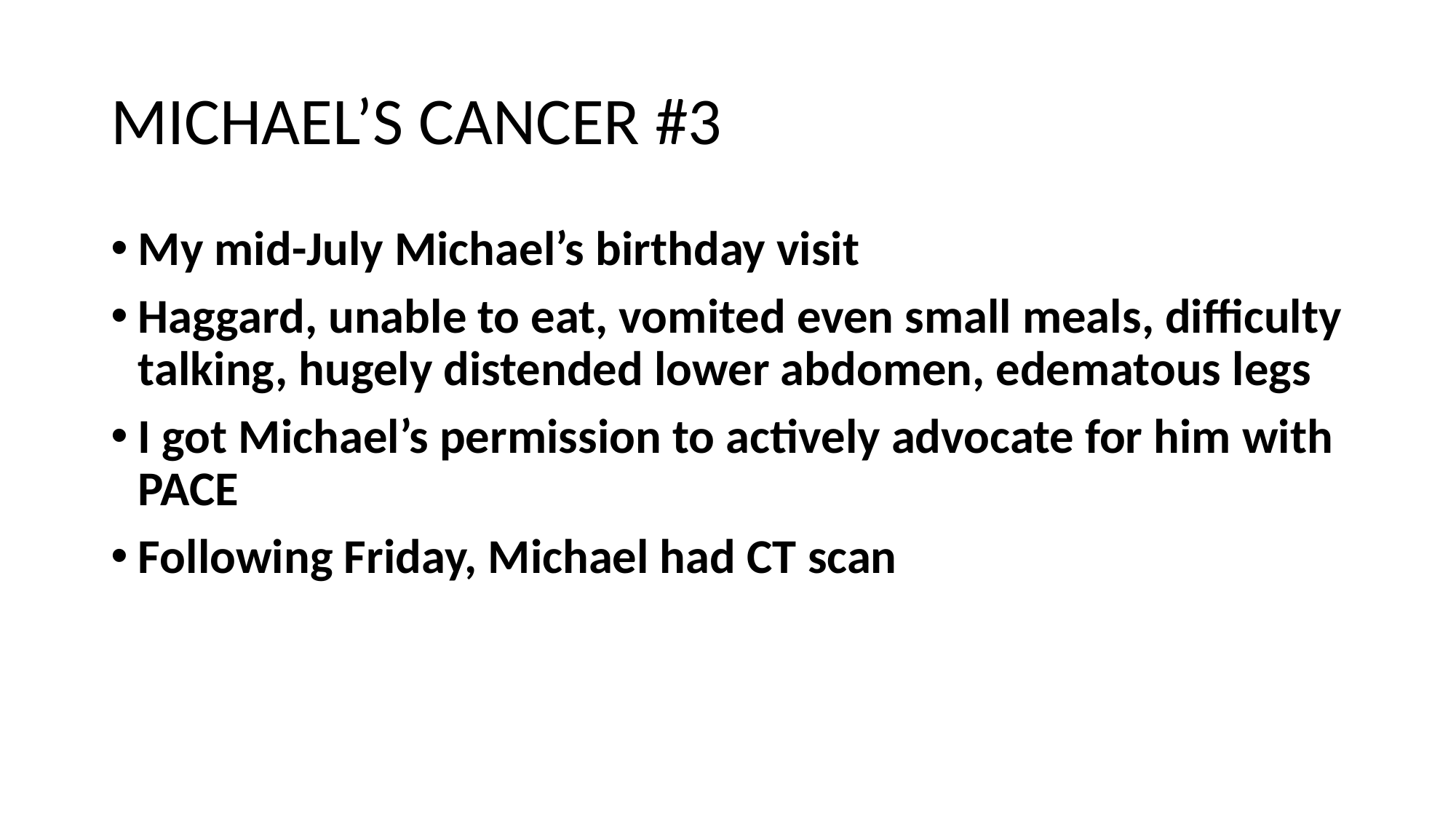

# MICHAEL’S CANCER #3
My mid-July Michael’s birthday visit
Haggard, unable to eat, vomited even small meals, difficulty talking, hugely distended lower abdomen, edematous legs
I got Michael’s permission to actively advocate for him with PACE
Following Friday, Michael had CT scan